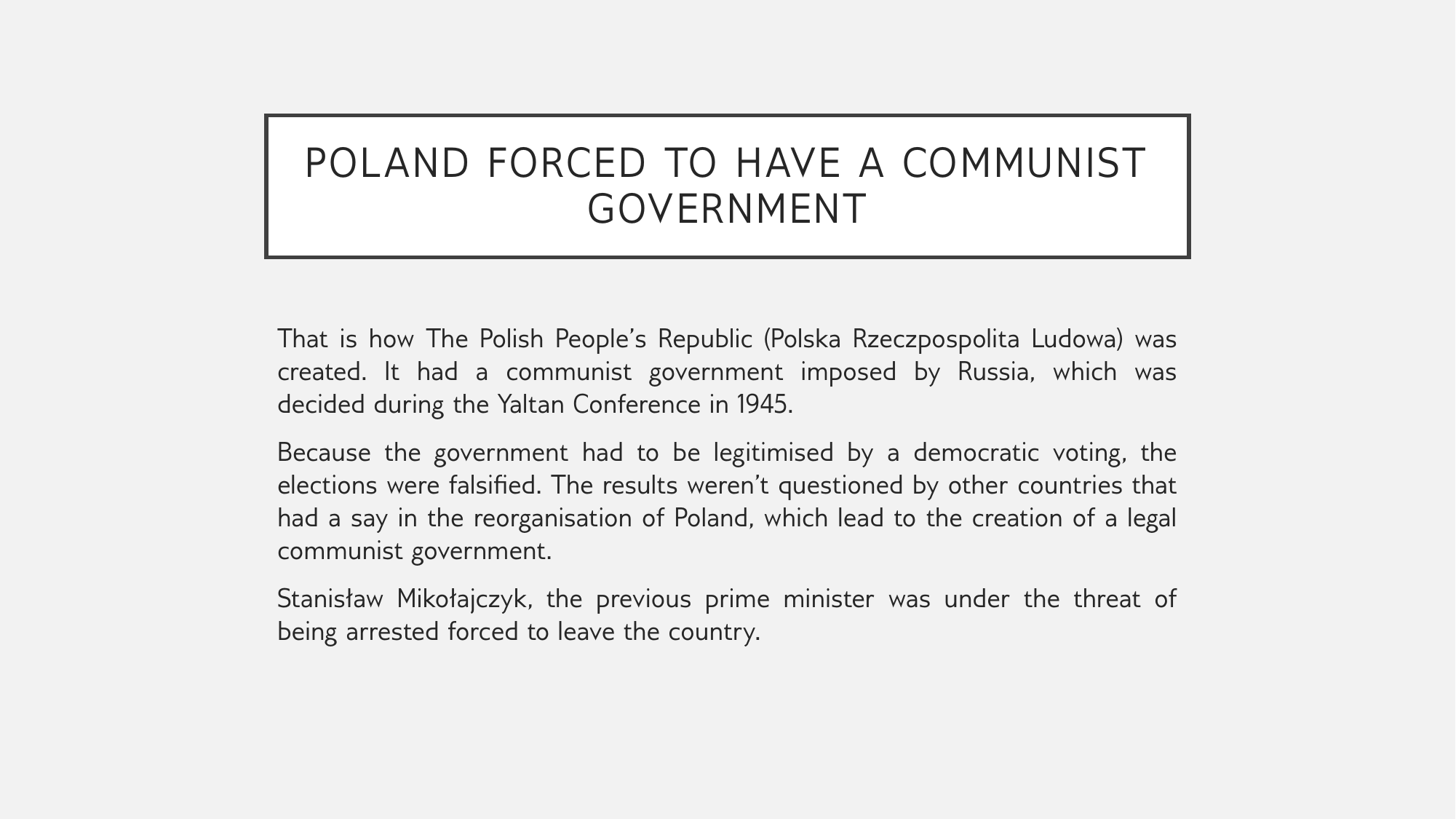

# Poland forced to have a communist government
That is how The Polish People’s Republic (Polska Rzeczpospolita Ludowa) was created. It had a communist government imposed by Russia, which was decided during the Yaltan Conference in 1945.
Because the government had to be legitimised by a democratic voting, the elections were falsified. The results weren’t questioned by other countries that had a say in the reorganisation of Poland, which lead to the creation of a legal communist government.
Stanisław Mikołajczyk, the previous prime minister was under the threat of being arrested forced to leave the country.